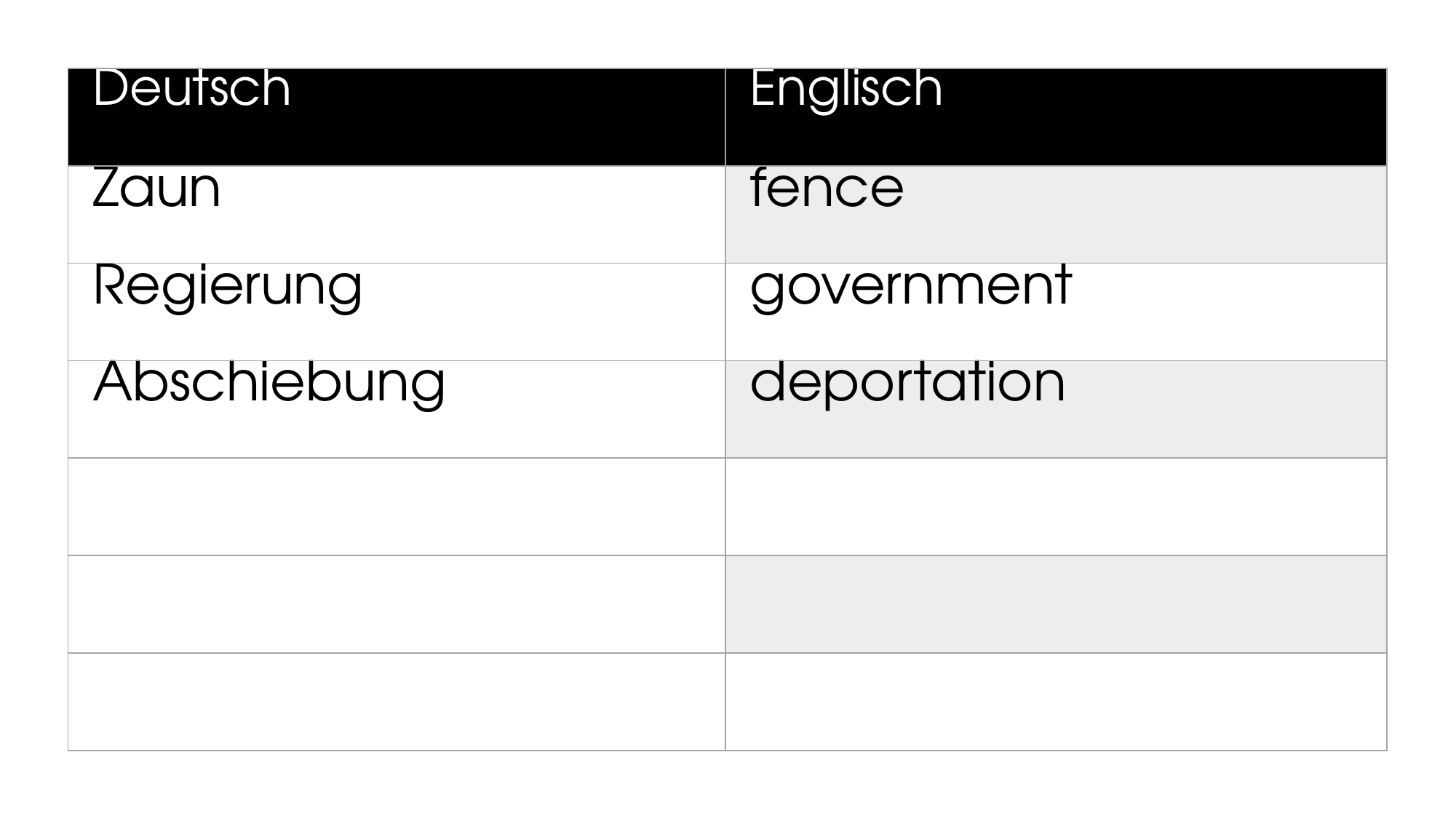

| Deutsch | Englisch |
| --- | --- |
| Zaun | fence |
| Regierung | government |
| Abschiebung | deportation |
|  |  |
|  |  |
|  |  |